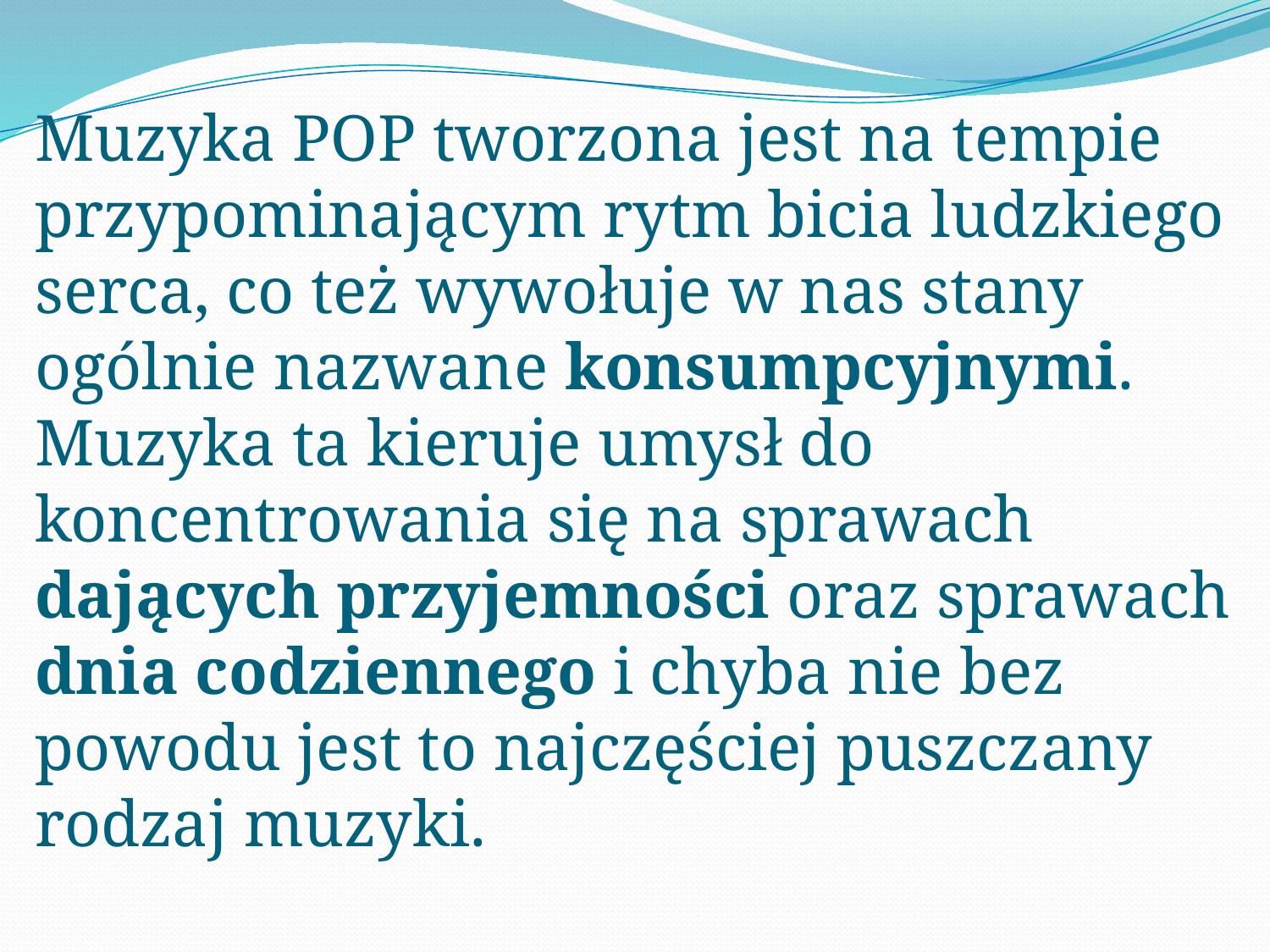

# Muzyka POP tworzona jest na tempie przypominającym rytm bicia ludzkiego serca, co też wywołuje w nas stany ogólnie nazwane konsumpcyjnymi. Muzyka ta kieruje umysł do koncentrowania się na sprawach dających przyjemności oraz sprawach dnia codziennego i chyba nie bez powodu jest to najczęściej puszczany rodzaj muzyki.